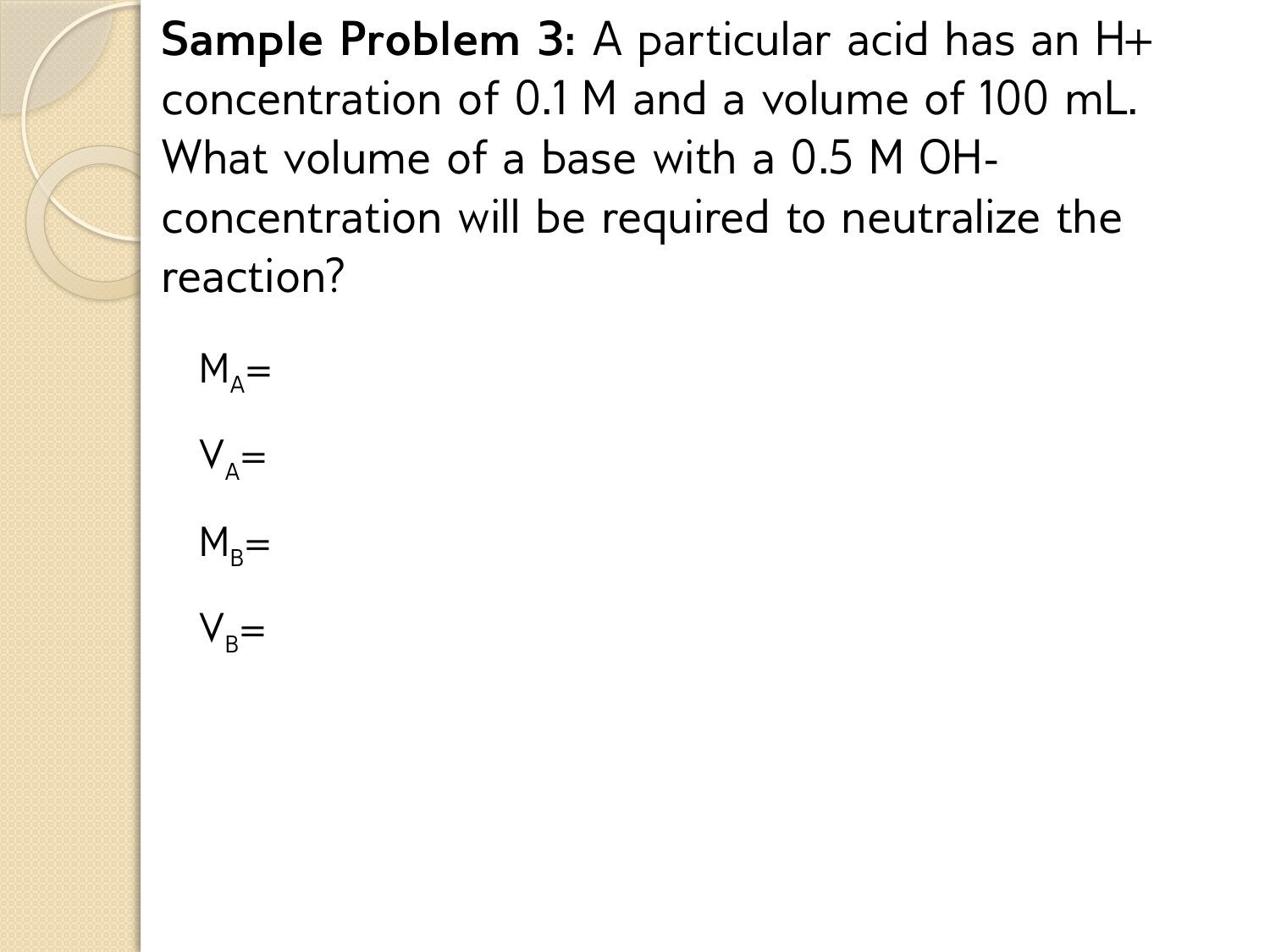

Sample Problem 3: A particular acid has an H+ concentration of 0.1 M and a volume of 100 mL. What volume of a base with a 0.5 M OH- concentration will be required to neutralize the reaction?
MA=
VA=
MB=
VB=